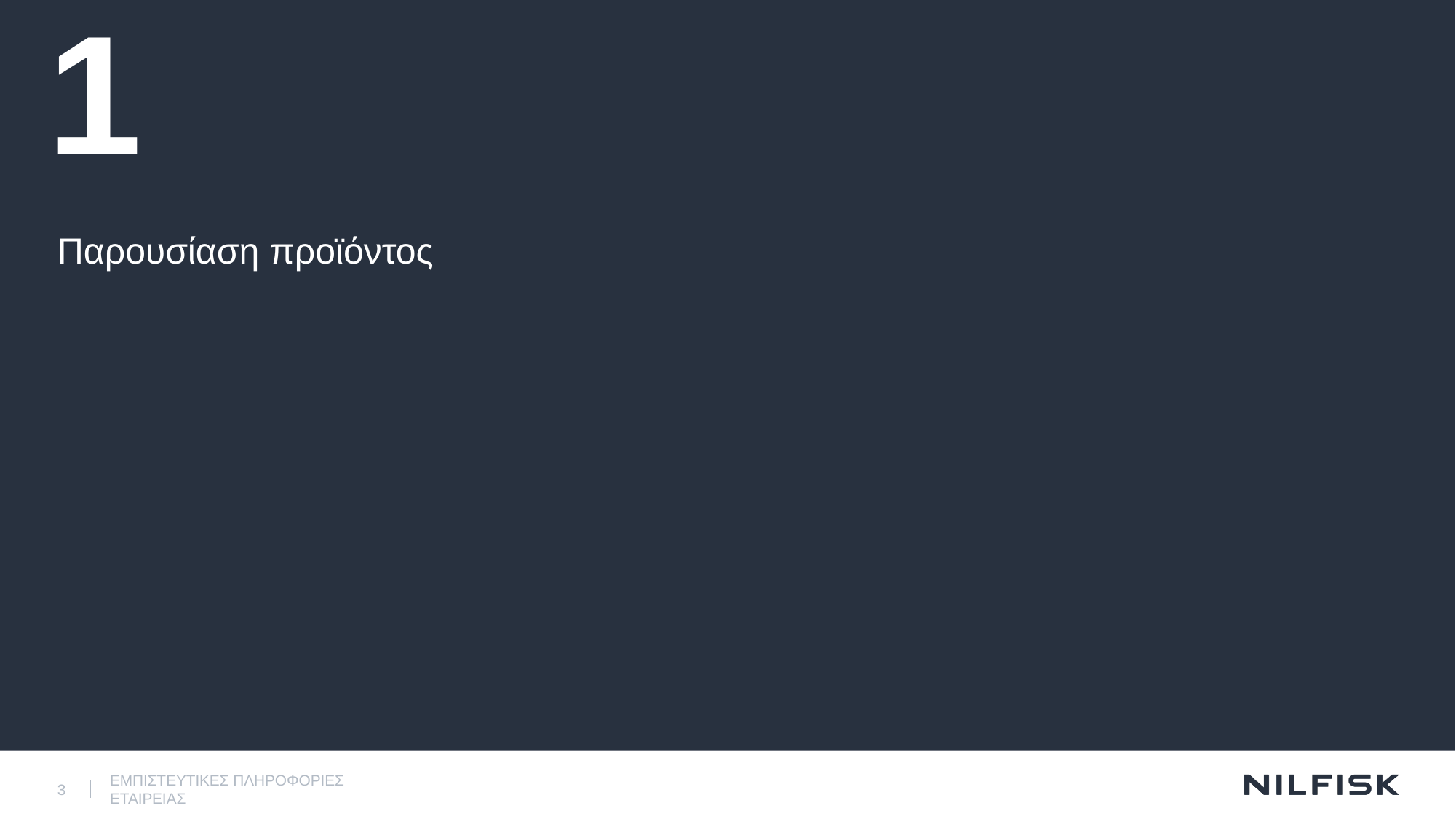

# 1
Παρουσίαση προϊόντος
3
ΕΜΠΙΣΤΕΥΤΙΚΕΣ ΠΛΗΡΟΦΟΡΙΕΣ ΕΤΑΙΡΕΙΑΣ